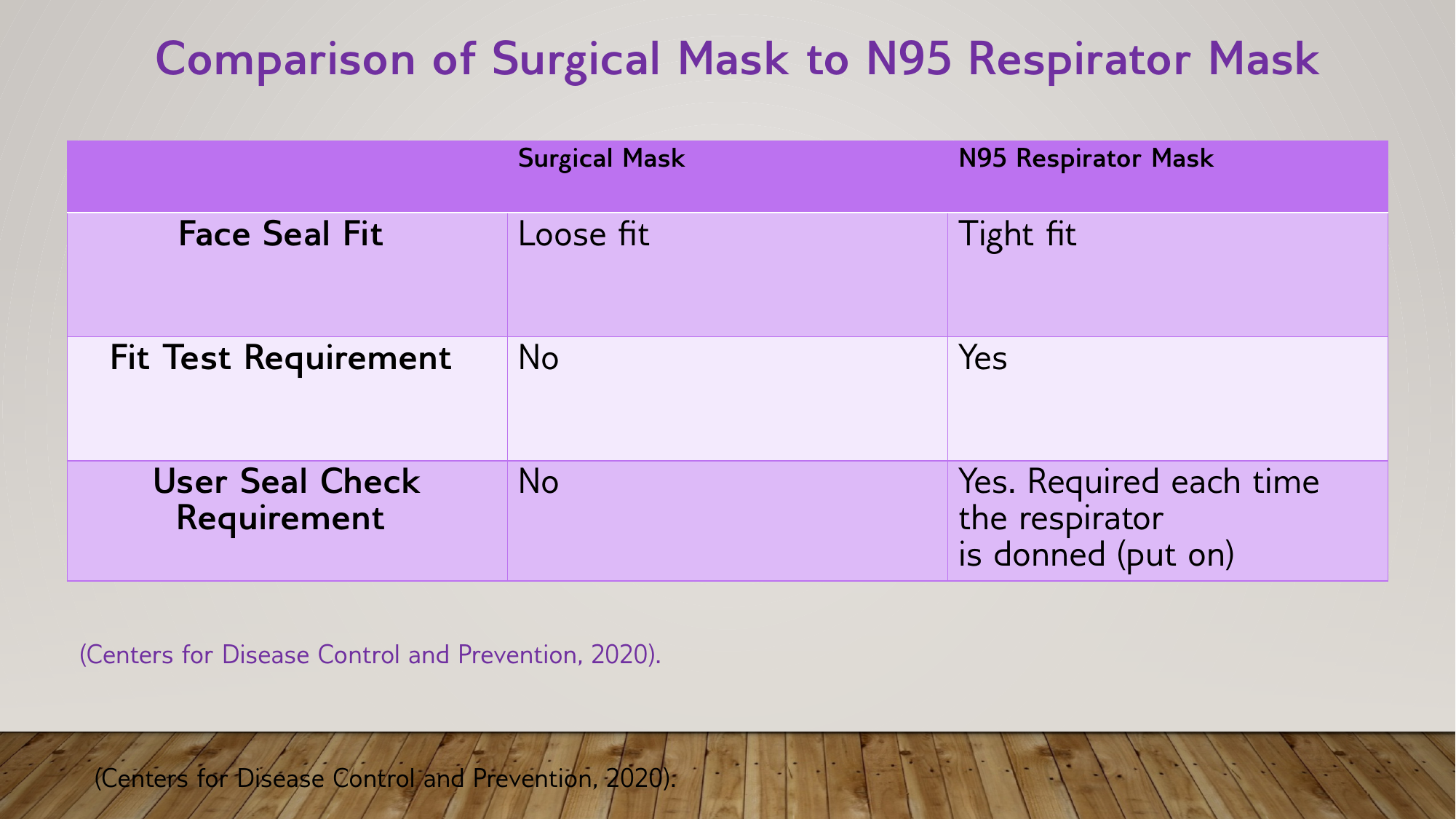

Comparison of Surgical Mask to N95 Respirator Mask
|  | Surgical Mask | N95 Respirator Mask |
| --- | --- | --- |
| Face Seal Fit | Loose fit | Tight fit |
| Fit Test Requirement | No | Yes |
| User Seal Check Requirement | No | Yes. Required each time the respirator is donned (put on) |
(Centers for Disease Control and Prevention, 2020).
(Centers for Disease Control and Prevention, 2020).